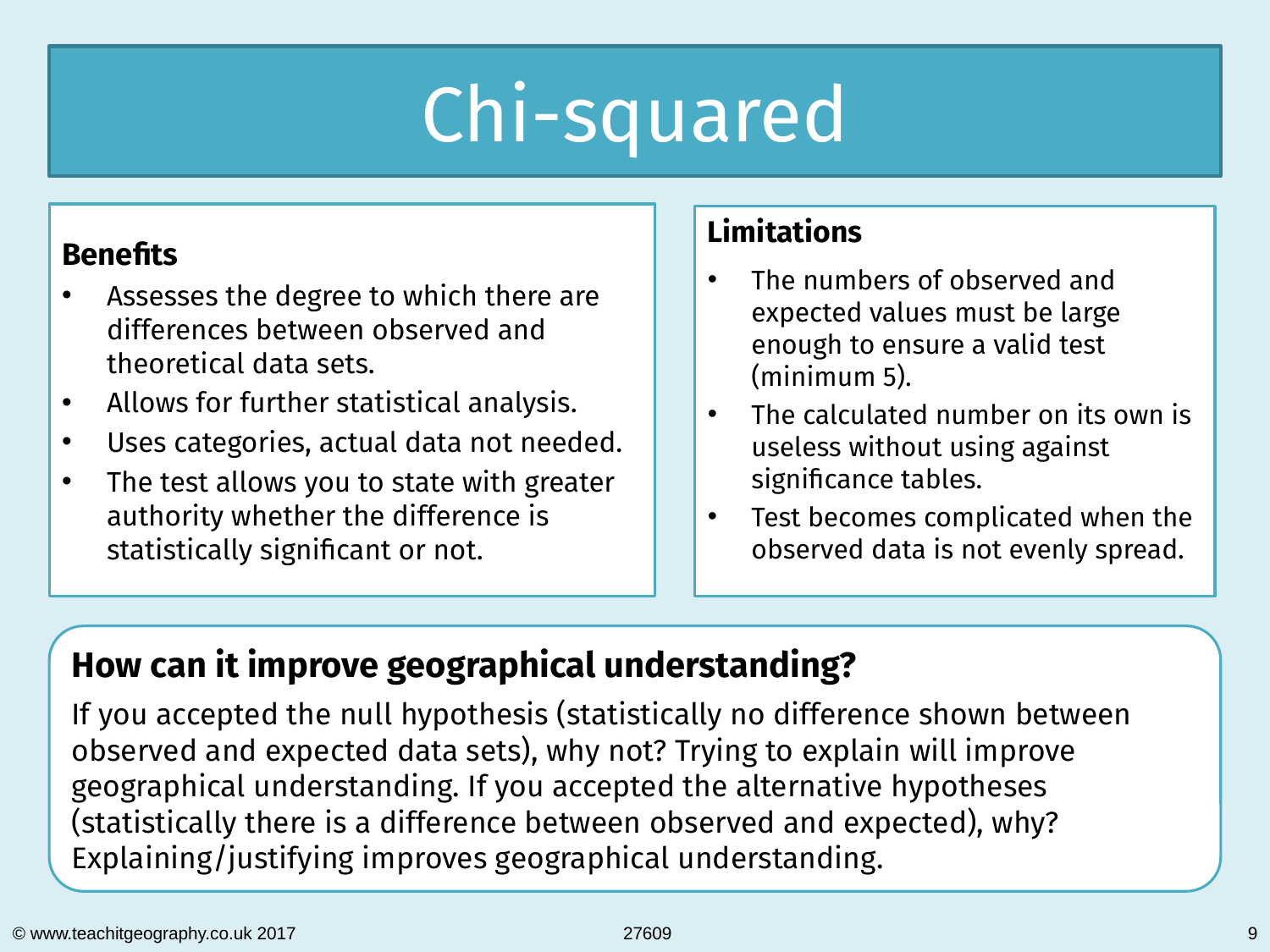

Chi-squared
Benefits
Assesses the degree to which there are differences between observed and theoretical data sets.
Allows for further statistical analysis.
Uses categories, actual data not needed.
The test allows you to state with greater authority whether the difference is statistically significant or not.
Limitations
The numbers of observed and expected values must be large enough to ensure a valid test (minimum 5).
The calculated number on its own is useless without using against significance tables.
Test becomes complicated when the observed data is not evenly spread.

How can it improve geographical understanding?
If you accepted the null hypothesis (statistically no difference shown between observed and expected data sets), why not? Trying to explain will improve geographical understanding. If you accepted the alternative hypotheses  (statistically there is a difference between observed and expected), why? Explaining/justifying improves geographical understanding.